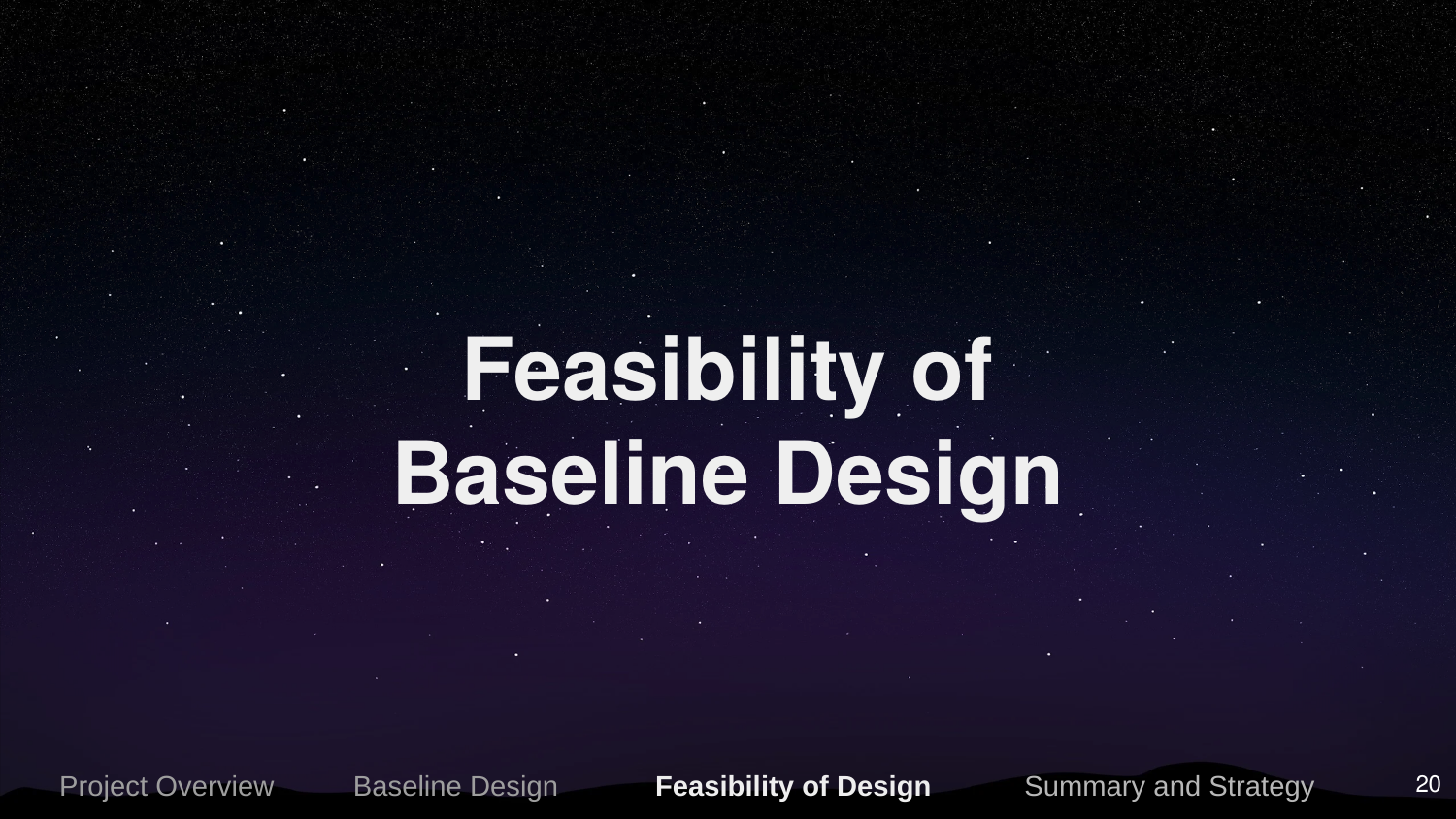

# Feasibility of Baseline Design
Project Overview
Baseline Design
Feasibility of Design
Summary and Strategy
20